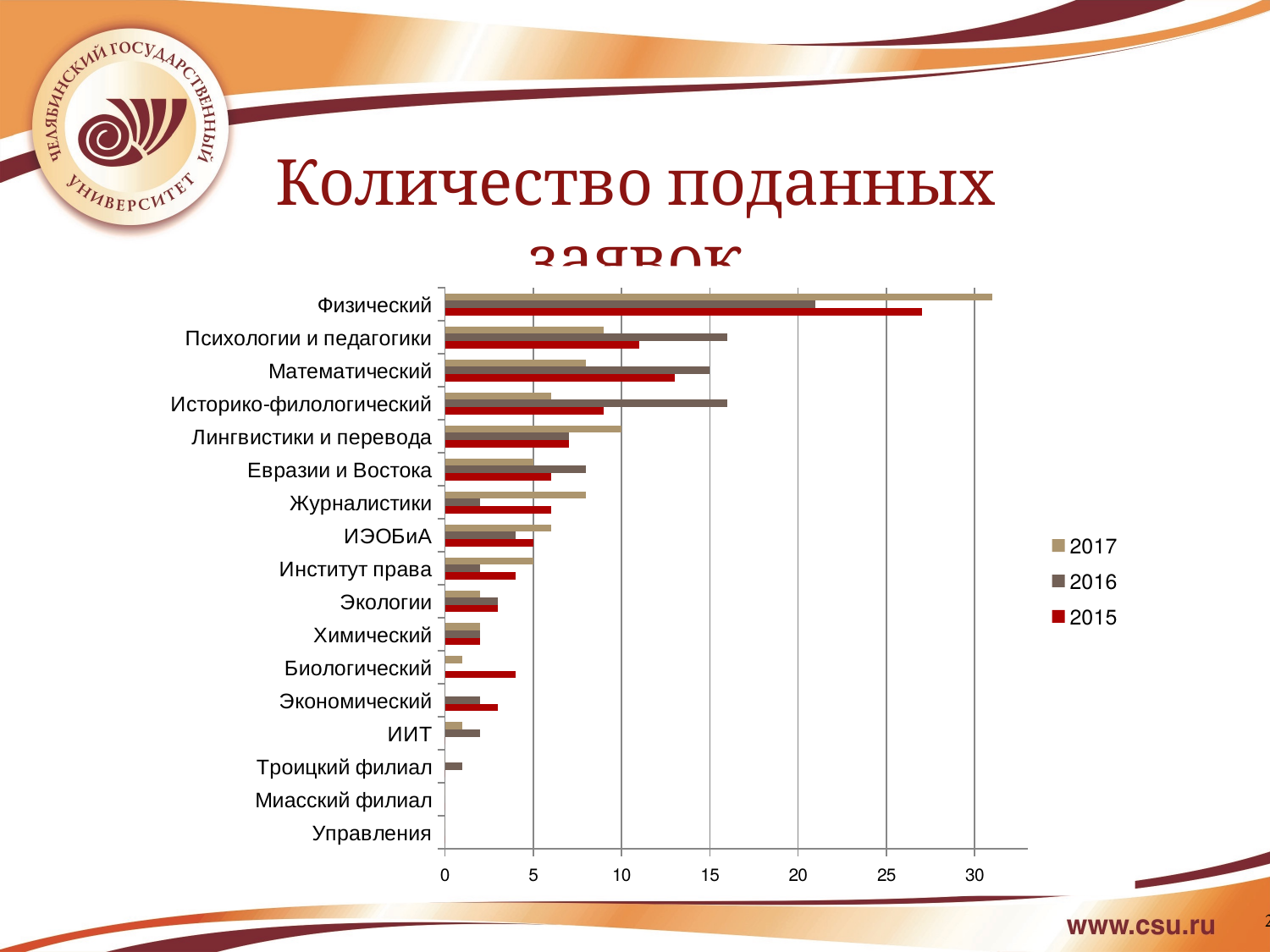

# Количество поданных заявок

### Chart

| Category | 2015 | 2016 | 2017 |
|---|---|---|---|
| Управления | 0.0 | 0.0 | 0.0 |
|  Миасский филиал | 0.0 | 0.0 | 0.0 |
|  Троицкий филиал | 0.0 | 1.0 | 0.0 |
|  ИИТ | 0.0 | 2.0 | 1.0 |
|  Экономический | 3.0 | 2.0 | 0.0 |
|  Биологический | 4.0 | 0.0 | 1.0 |
|  Химический | 2.0 | 2.0 | 2.0 |
|  Экологии | 3.0 | 3.0 | 2.0 |
|  Институт права | 4.0 | 2.0 | 5.0 |
|  ИЭОБиА | 5.0 | 4.0 | 6.0 |
|  Журналистики | 6.0 | 2.0 | 8.0 |
|  Евразии и Востока | 6.0 | 8.0 | 5.0 |
|  Лингвистики и перевода | 7.0 | 7.0 | 10.0 |
|  Историко-филологический | 9.0 | 16.0 | 6.0 |
|  Математический | 13.0 | 15.0 | 8.0 |
|  Психологии и педагогики | 11.0 | 16.0 | 9.0 |
|  Физический | 27.0 | 21.0 | 31.0 |
22
22